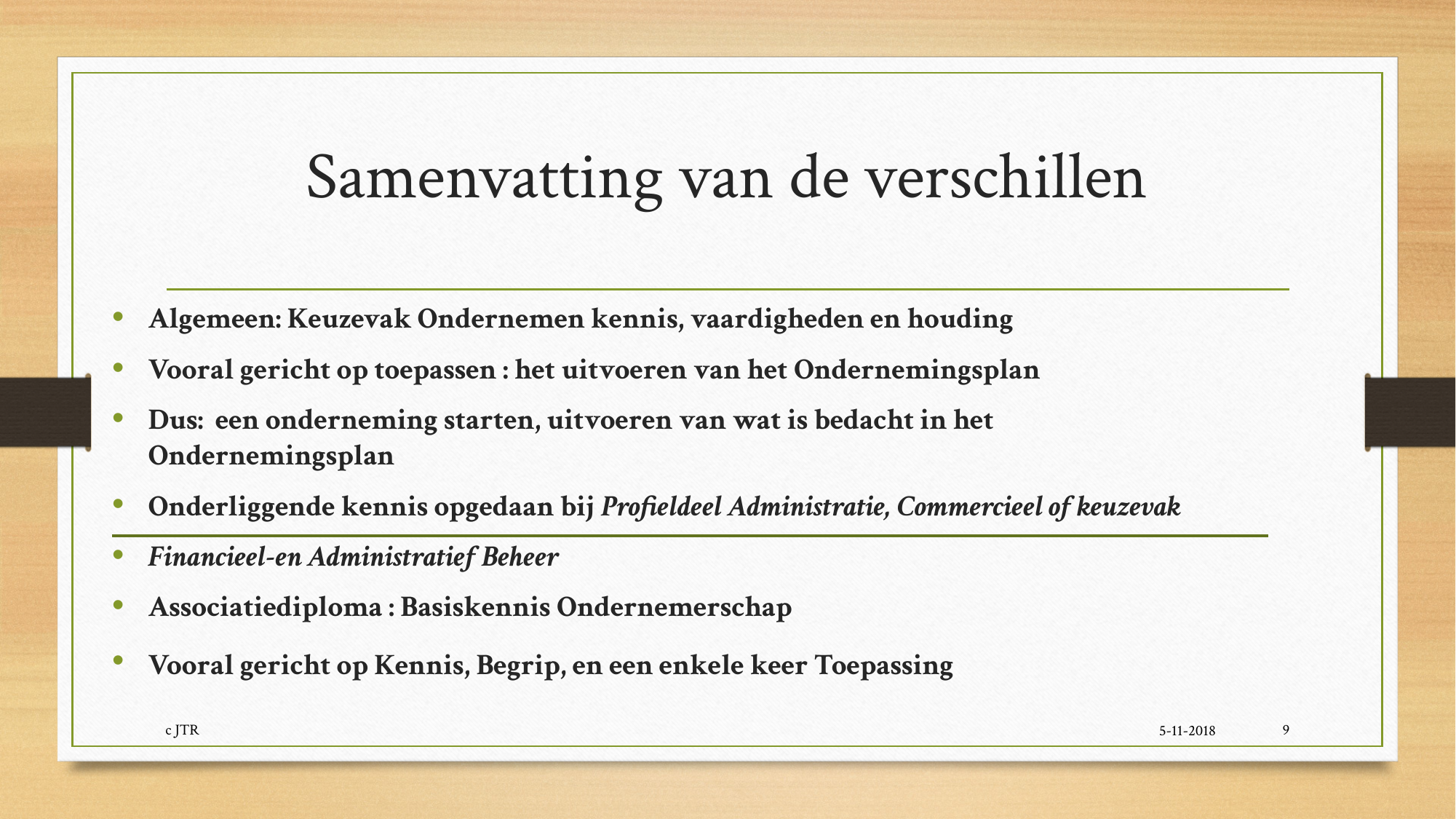

# Samenvatting van de verschillen
Algemeen: Keuzevak Ondernemen kennis, vaardigheden en houding
Vooral gericht op toepassen : het uitvoeren van het Ondernemingsplan
Dus:  een onderneming starten, uitvoeren van wat is bedacht in het Ondernemingsplan
Onderliggende kennis opgedaan bij Profieldeel Administratie, Commercieel of keuzevak
Financieel-en Administratief Beheer
Associatiediploma : Basiskennis Ondernemerschap
Vooral gericht op Kennis, Begrip, en een enkele keer Toepassing
c JTR
5-11-2018
9